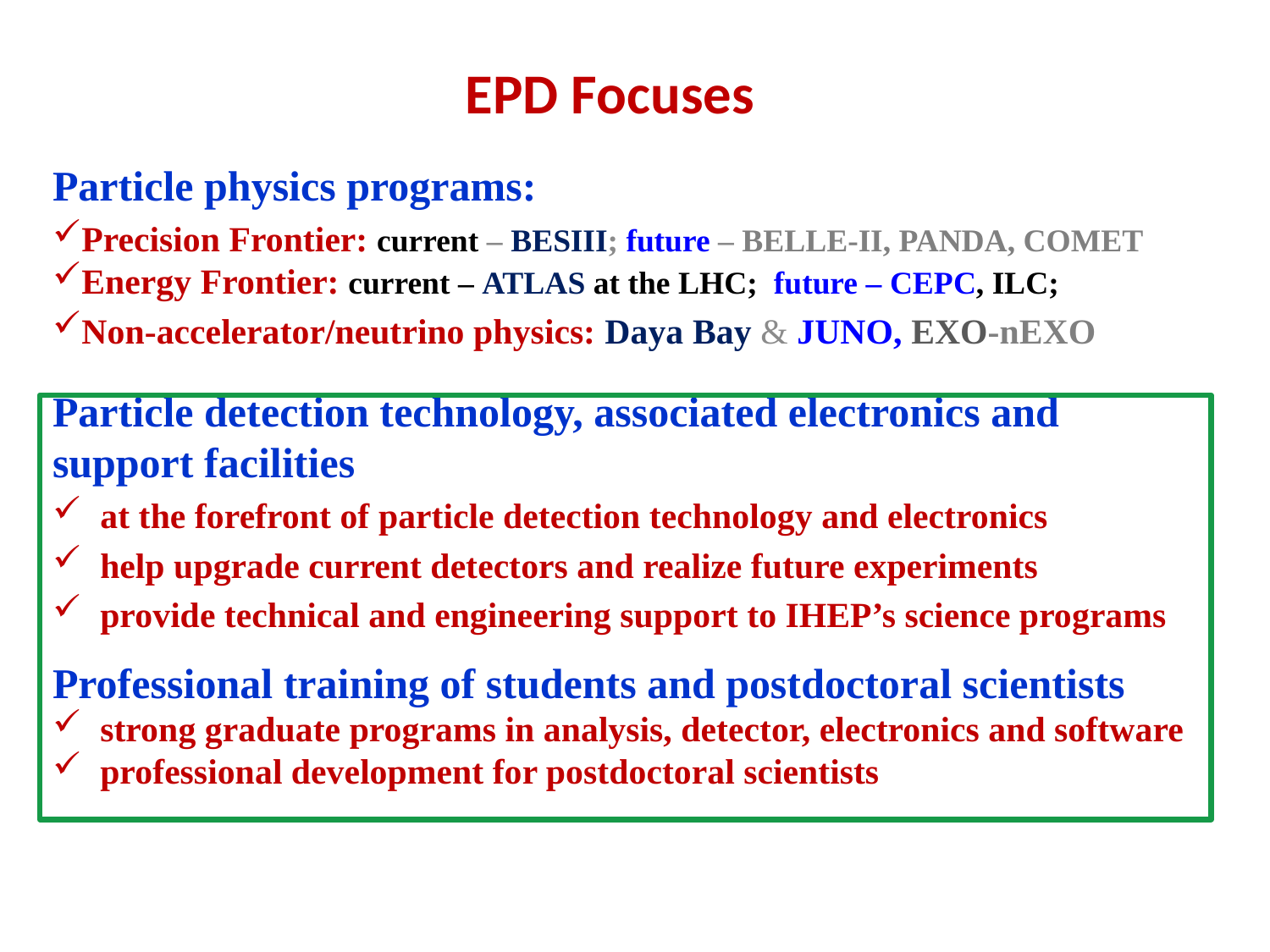

EPD Focuses
Particle physics programs:
Precision Frontier: current – BESIII; future – BELLE-II, PANDA, COMET
Energy Frontier: current – ATLAS at the LHC;  future – CEPC, ILC;
Non-accelerator/neutrino physics: Daya Bay & JUNO, EXO-nEXO

Particle detection technology, associated electronics and
support facilities
at the forefront of particle detection technology and electronics
help upgrade current detectors and realize future experiments
provide technical and engineering support to IHEP’s science programs
Professional training of students and postdoctoral scientists
strong graduate programs in analysis, detector, electronics and software
professional development for postdoctoral scientists